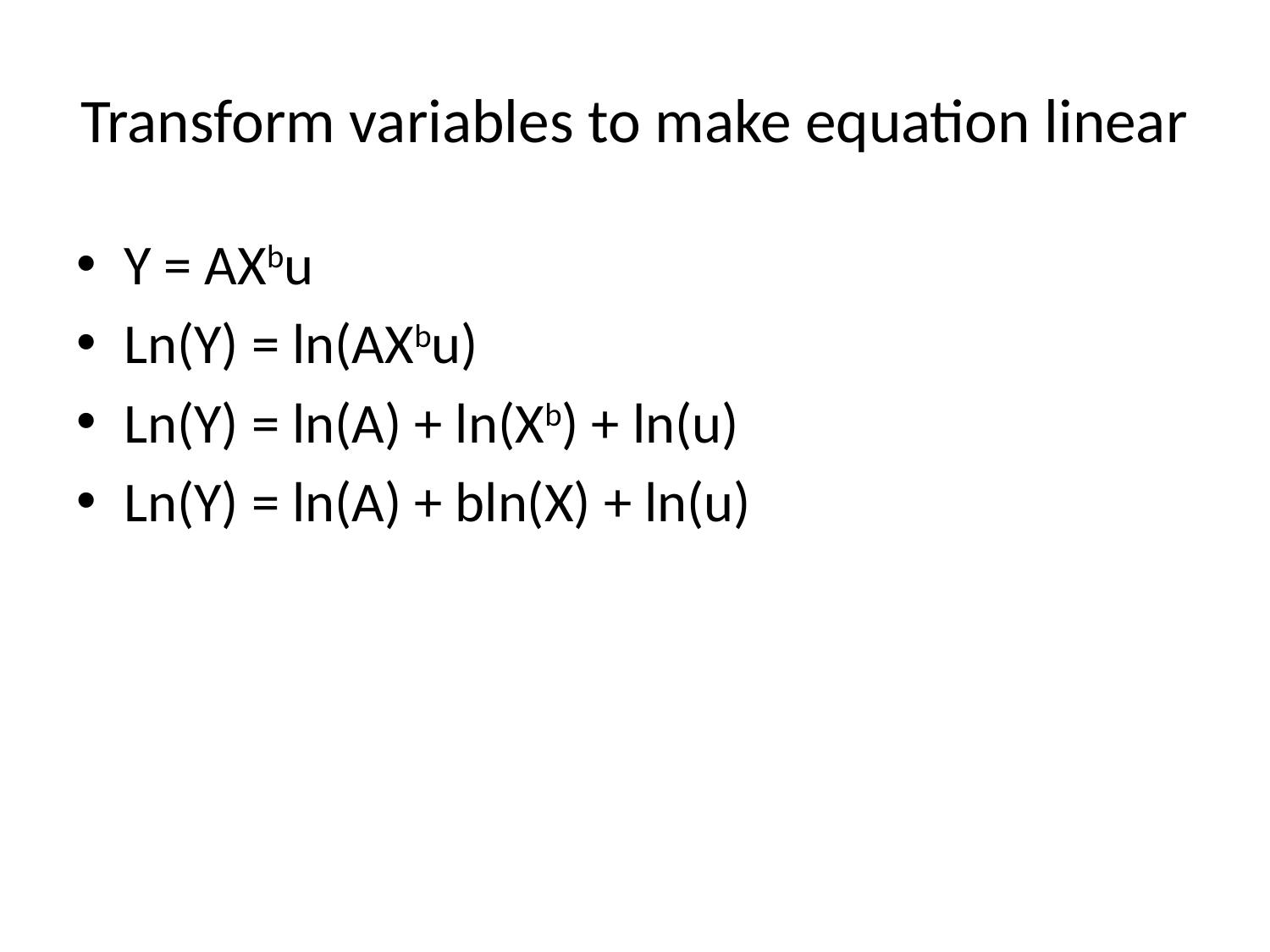

# Transform variables to make equation linear
Y = AXbu
Ln(Y) = ln(AXbu)
Ln(Y) = ln(A) + ln(Xb) + ln(u)
Ln(Y) = ln(A) + bln(X) + ln(u)